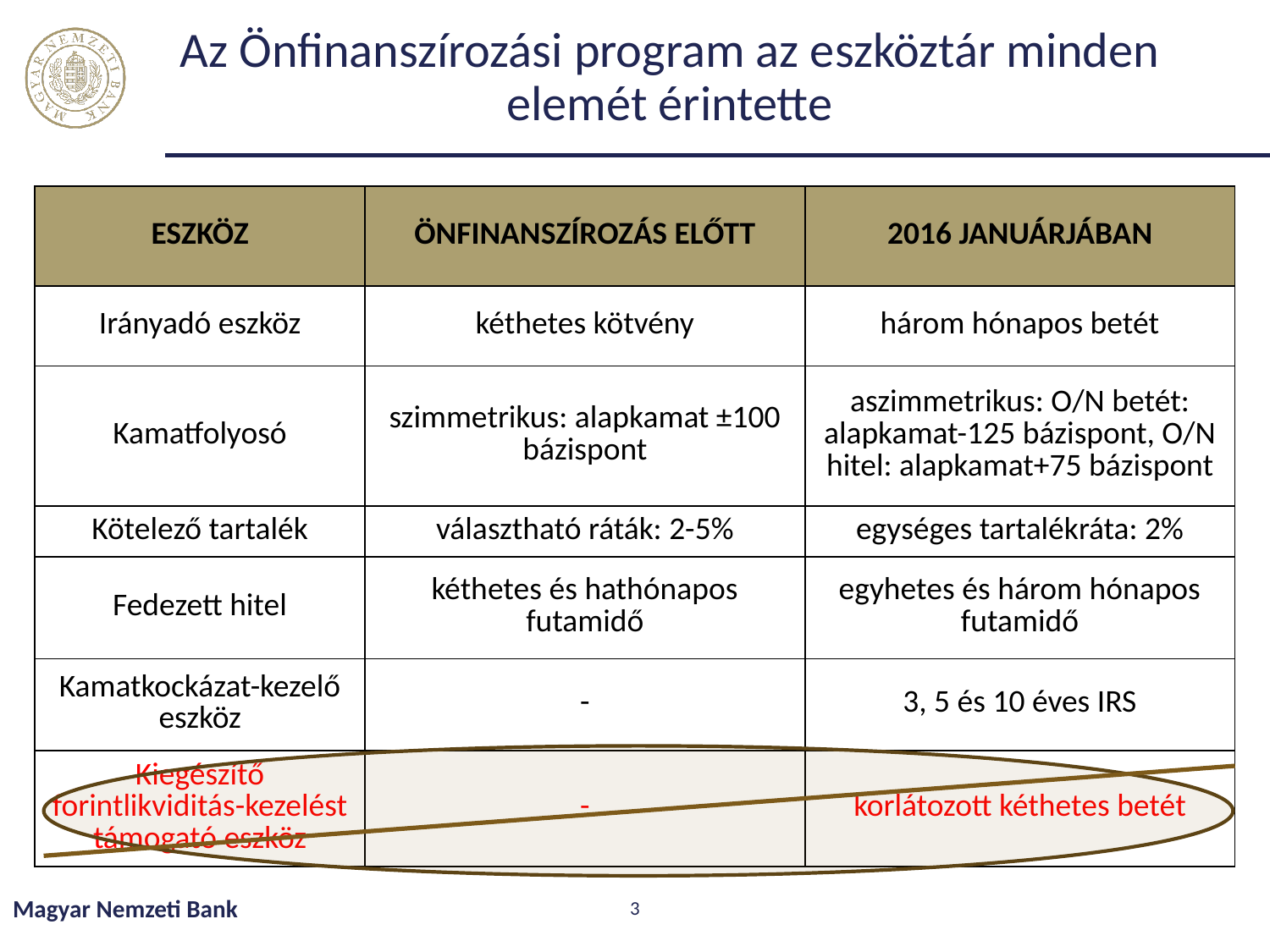

# Az Önfinanszírozási program az eszköztár minden elemét érintette
| Eszköz | Önfinanszírozás előtt | 2016 januárjában |
| --- | --- | --- |
| Irányadó eszköz | kéthetes kötvény | három hónapos betét |
| Kamatfolyosó | szimmetrikus: alapkamat ±100 bázispont | aszimmetrikus: O/N betét: alapkamat-125 bázispont, O/N hitel: alapkamat+75 bázispont |
| Kötelező tartalék | választható ráták: 2-5% | egységes tartalékráta: 2% |
| Fedezett hitel | kéthetes és hathónapos futamidő | egyhetes és három hónapos futamidő |
| Kamatkockázat-kezelő eszköz | - | 3, 5 és 10 éves IRS |
| Kiegészítő forintlikviditás-kezelést támogató eszköz | - | korlátozott kéthetes betét |

Magyar Nemzeti Bank
3